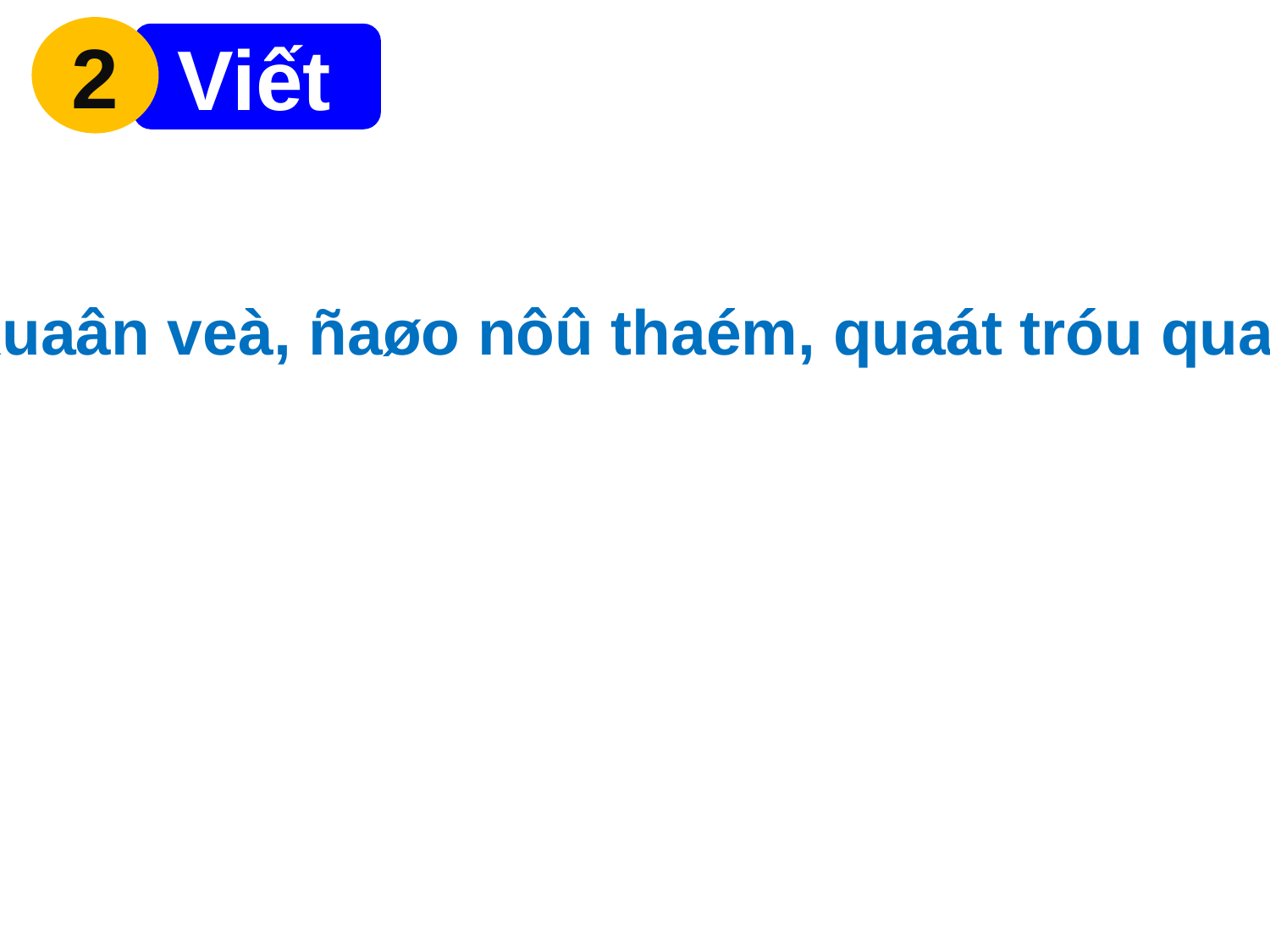

2
 Viết
Xuaân veà, ñaøo nôû thaém, quaát tróu quaû.